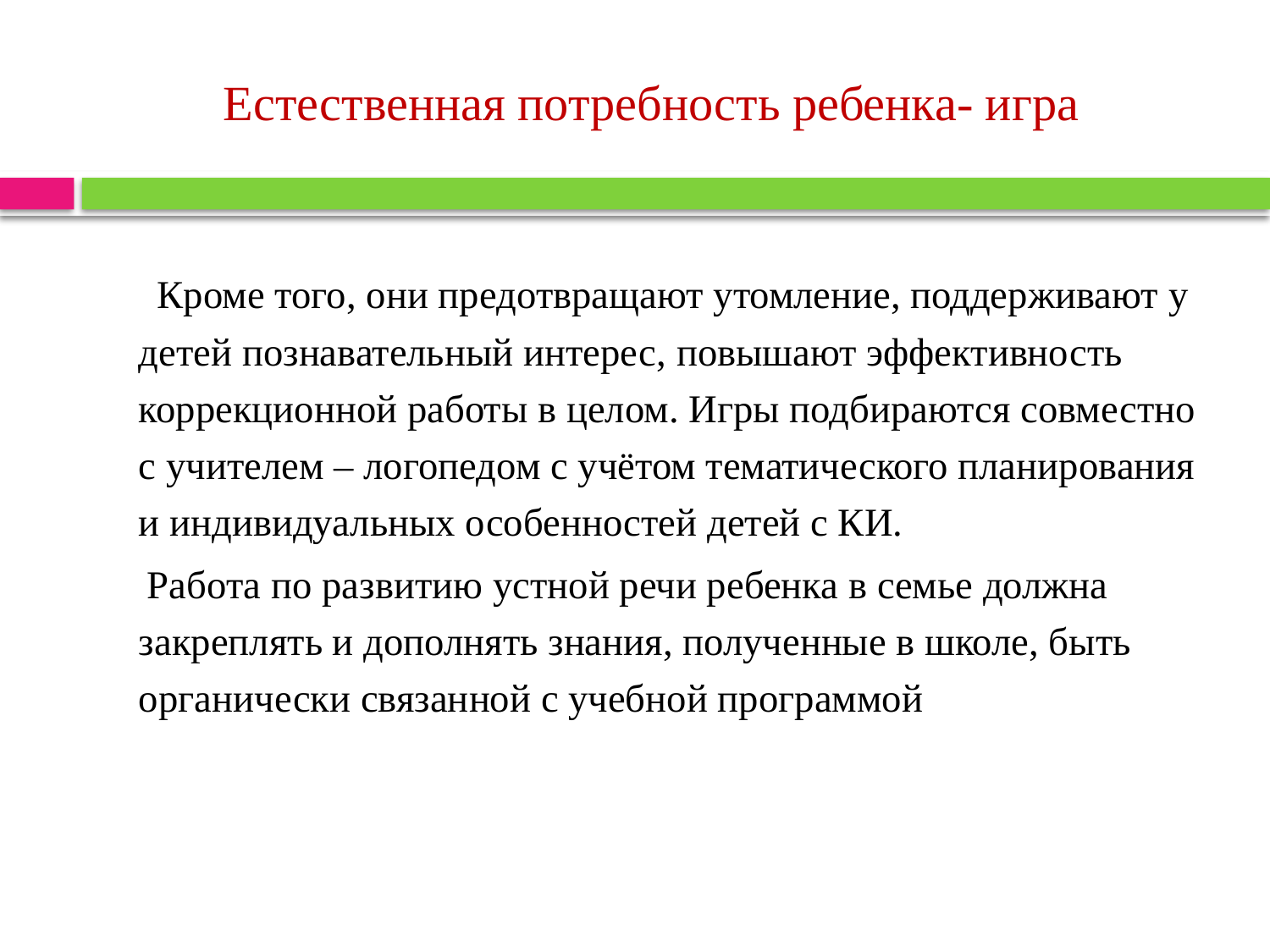

# Естественная потребность ребенка- игра

      Кроме того, они предотвращают утомление, поддерживают у детей познавательный интерес, повышают эффективность коррекционной работы в целом. Игры подбираются совместно с учителем – логопедом с учётом тематического планирования и индивидуальных особенностей детей с КИ.
     Работа по развитию устной речи ребенка в семье должна закреплять и дополнять знания, полученные в школе, быть органически связанной с учебной программой